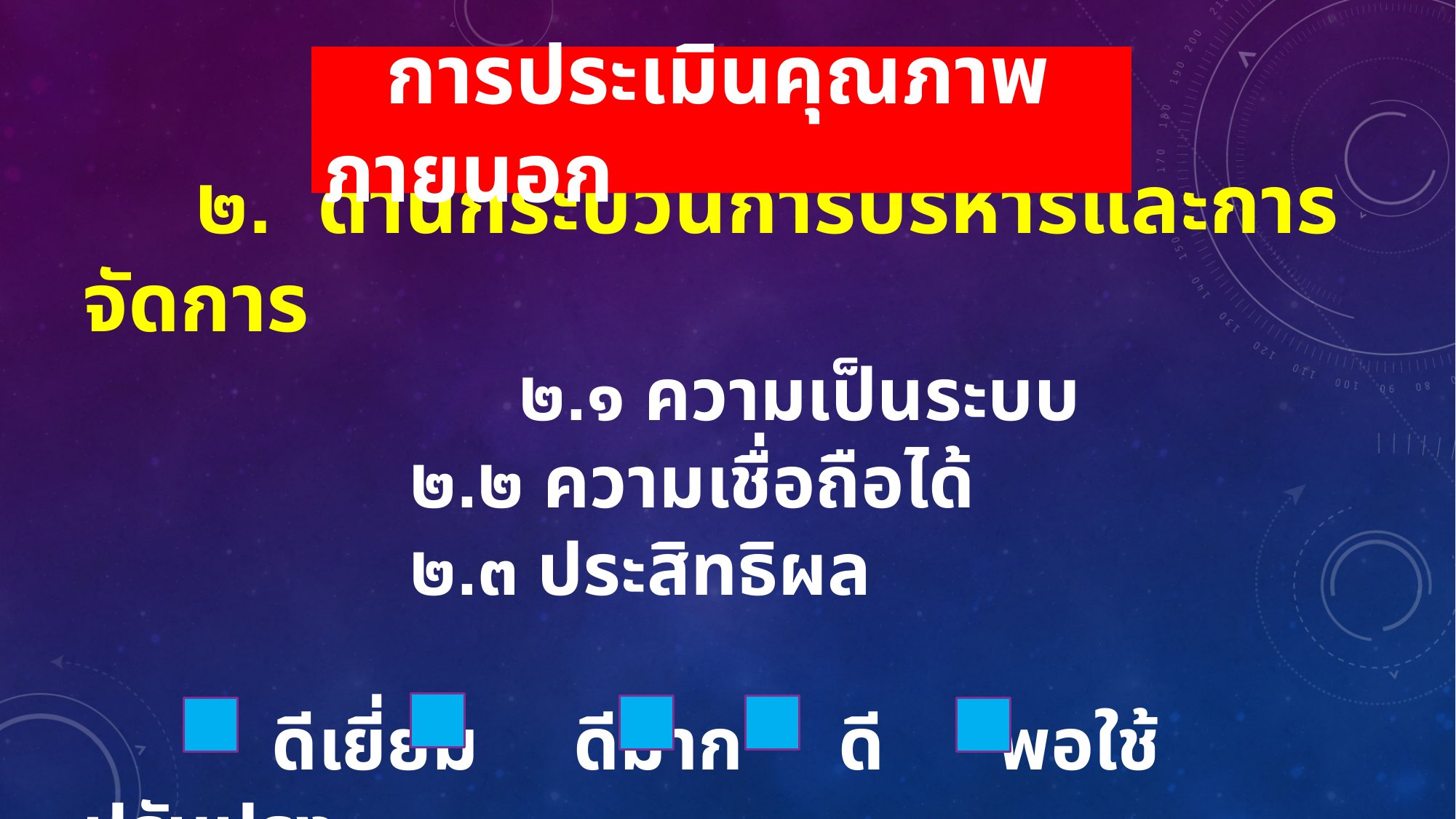

๒.  ด้านกระบวนการบริหารและการจัดการ
		      	๒.๑ ความเป็นระบบ
	    		๒.๒ ความเชื่อถือได้
              	๒.๓ ประสิทธิผล
          ดีเยี่ยม     ดีมาก     ดี      พอใช้     ปรับปรุง

   การประเมินคุณภาพภายนอก